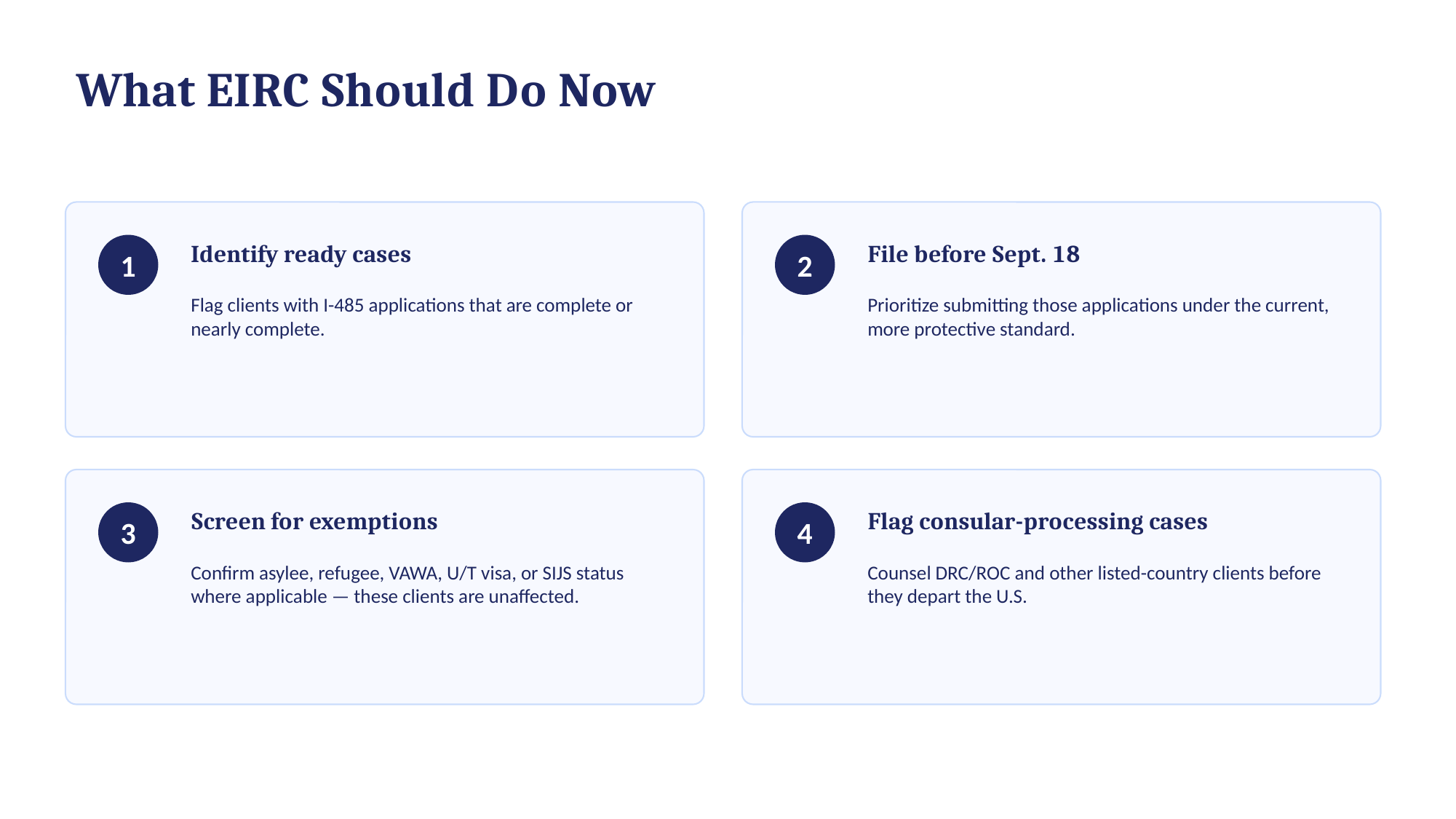

What EIRC Should Do Now

Identify ready cases
File before Sept. 18

1

2
Flag clients with I-485 applications that are complete or nearly complete.
Prioritize submitting those applications under the current, more protective standard.

Screen for exemptions
Flag consular-processing cases

3

4
Confirm asylee, refugee, VAWA, U/T visa, or SIJS status where applicable — these clients are unaffected.
Counsel DRC/ROC and other listed-country clients before they depart the U.S.